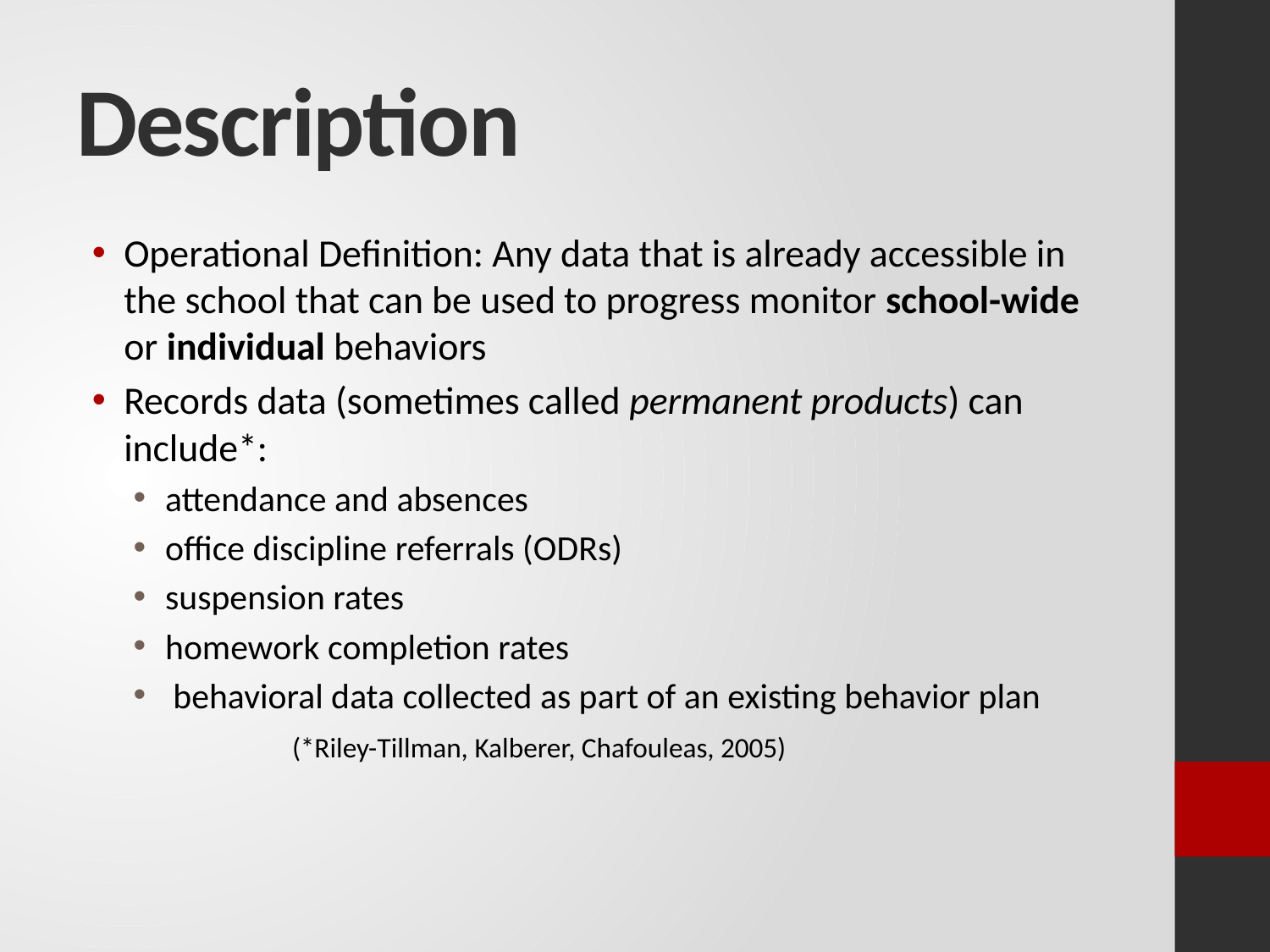

# Description
Operational Definition: Any data that is already accessible in the school that can be used to progress monitor school-wide or individual behaviors
Records data (sometimes called permanent products) can include*:
attendance and absences
office discipline referrals (ODRs)
suspension rates
homework completion rates
 behavioral data collected as part of an existing behavior plan
		(*Riley-Tillman, Kalberer, Chafouleas, 2005)